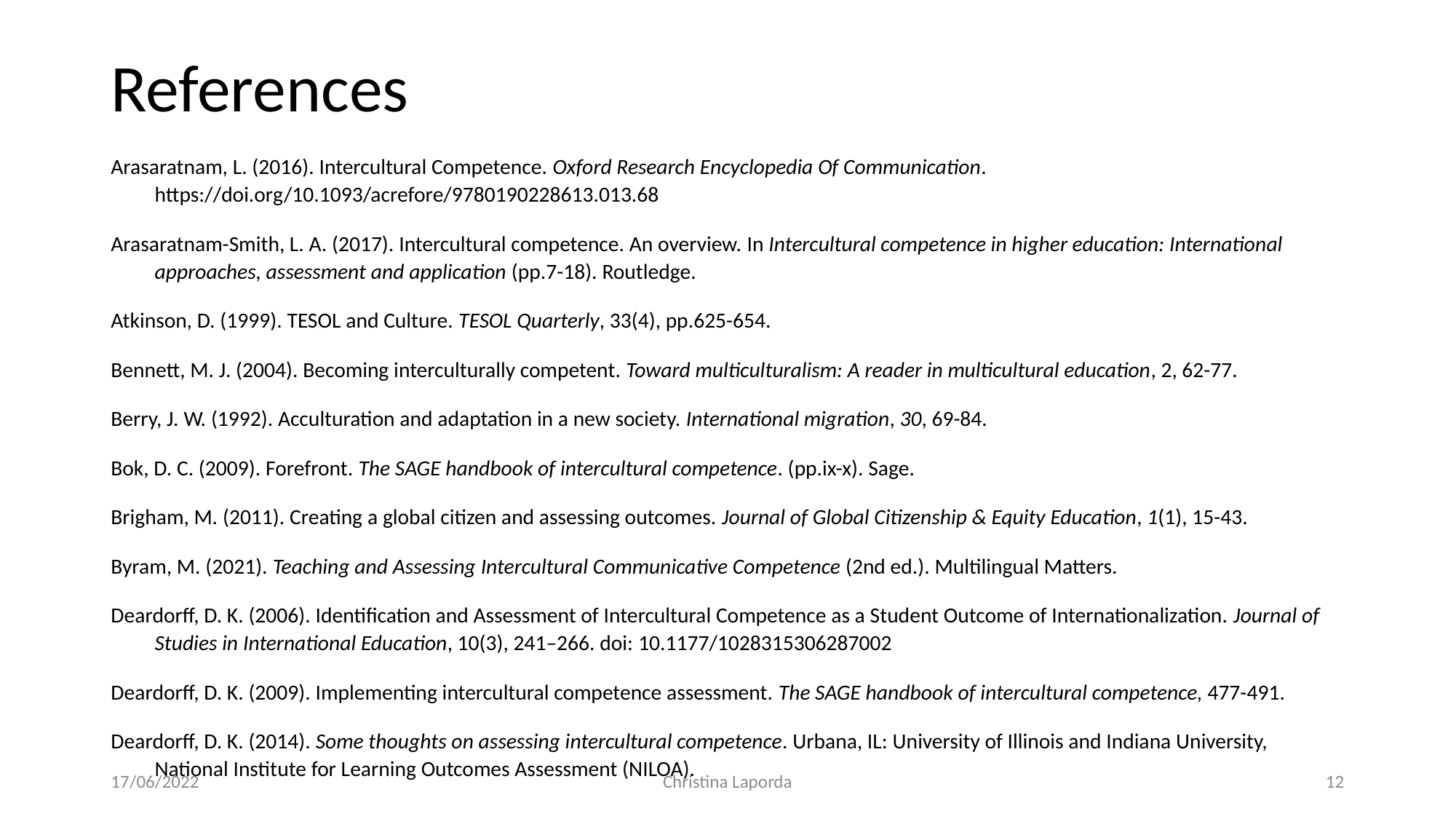

# References
Arasaratnam, L. (2016). Intercultural Competence. Oxford Research Encyclopedia Of Communication. https://doi.org/10.1093/acrefore/9780190228613.013.68
Arasaratnam-Smith, L. A. (2017). Intercultural competence. An overview. In Intercultural competence in higher education: International approaches, assessment and application (pp.7-18). Routledge.
Atkinson, D. (1999). TESOL and Culture. TESOL Quarterly, 33(4), pp.625-654.
Bennett, M. J. (2004). Becoming interculturally competent. Toward multiculturalism: A reader in multicultural education, 2, 62-77.
Berry, J. W. (1992). Acculturation and adaptation in a new society. International migration, 30, 69-84.
Bok, D. C. (2009). Forefront. The SAGE handbook of intercultural competence. (pp.ix-x). Sage.
Brigham, M. (2011). Creating a global citizen and assessing outcomes. Journal of Global Citizenship & Equity Education, 1(1), 15-43.
Byram, M. (2021). Teaching and Assessing Intercultural Communicative Competence (2nd ed.). Multilingual Matters.
Deardorff, D. K. (2006). Identification and Assessment of Intercultural Competence as a Student Outcome of Internationalization. Journal of Studies in International Education, 10(3), 241–266. doi: 10.1177/1028315306287002
Deardorff, D. K. (2009). Implementing intercultural competence assessment. The SAGE handbook of intercultural competence, 477-491.
Deardorff, D. K. (2014). Some thoughts on assessing intercultural competence. Urbana, IL: University of Illinois and Indiana University, National Institute for Learning Outcomes Assessment (NILOA).

17/06/2022
Christina Laporda
12